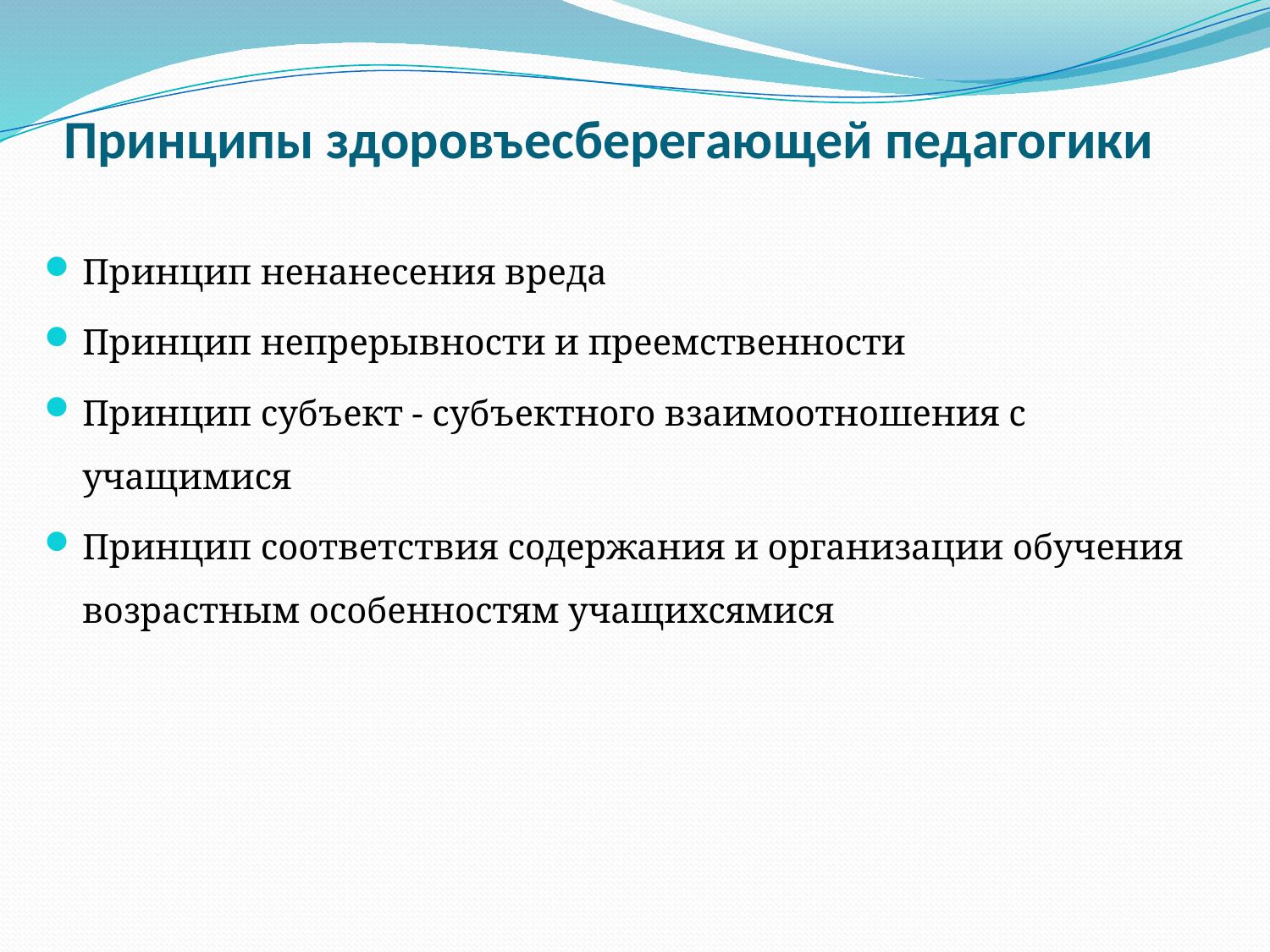

# Принципы здоровъесберегающей педагогики
Принцип ненанесения вреда
Принцип непрерывности и преемственности
Принцип субъект - субъектного взаимоотношения с учащимися
Принцип соответствия содержания и организации обучения возрастным особенностям учащихсямися